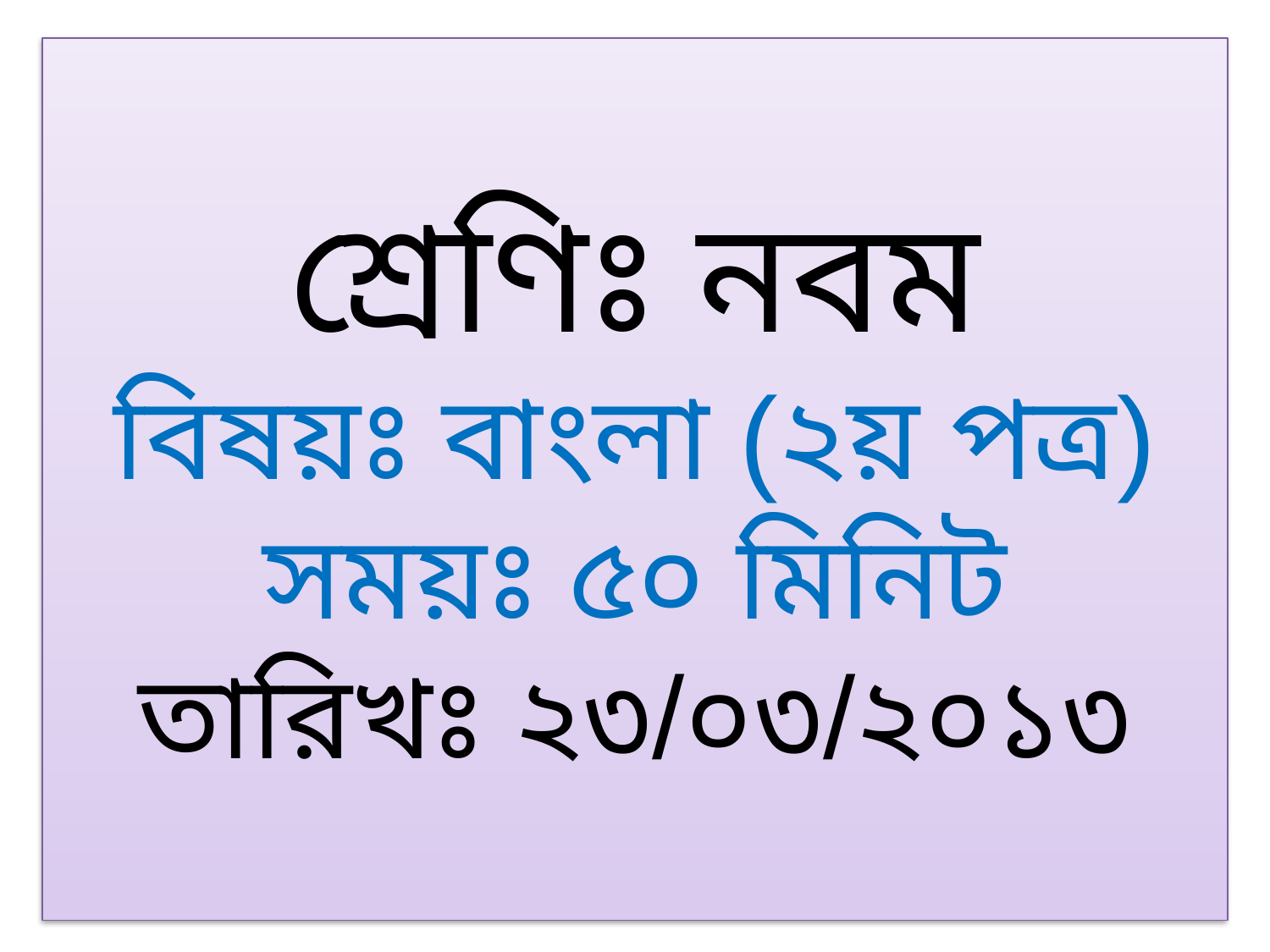

# শ্রেণিঃ নবম বিষয়ঃ বাংলা (২য় পত্র) সময়ঃ ৫০ মিনিট তারিখঃ ২৩/০৩/২০১৩